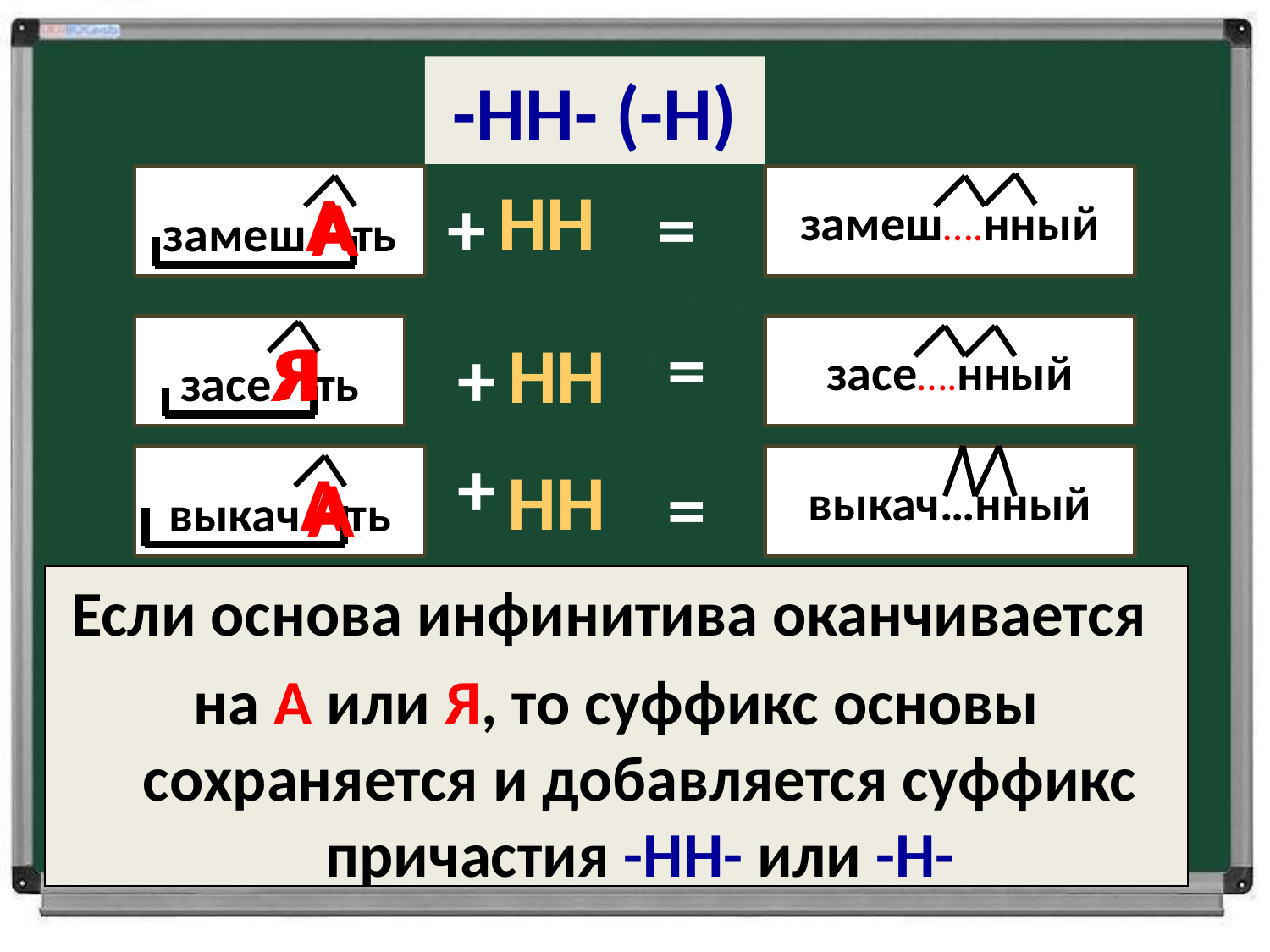

# -НН- (-Н)
замешАть
замеш….нный
НН
А
+
=
засеЯть
засе….нный
НН
=
Я
+
выкачАть
+
НН
выкач…нный
А
=
Если основа инфинитива оканчивается
на А или Я, то суффикс основы сохраняется и добавляется суффикс причастия -НН- или -Н-